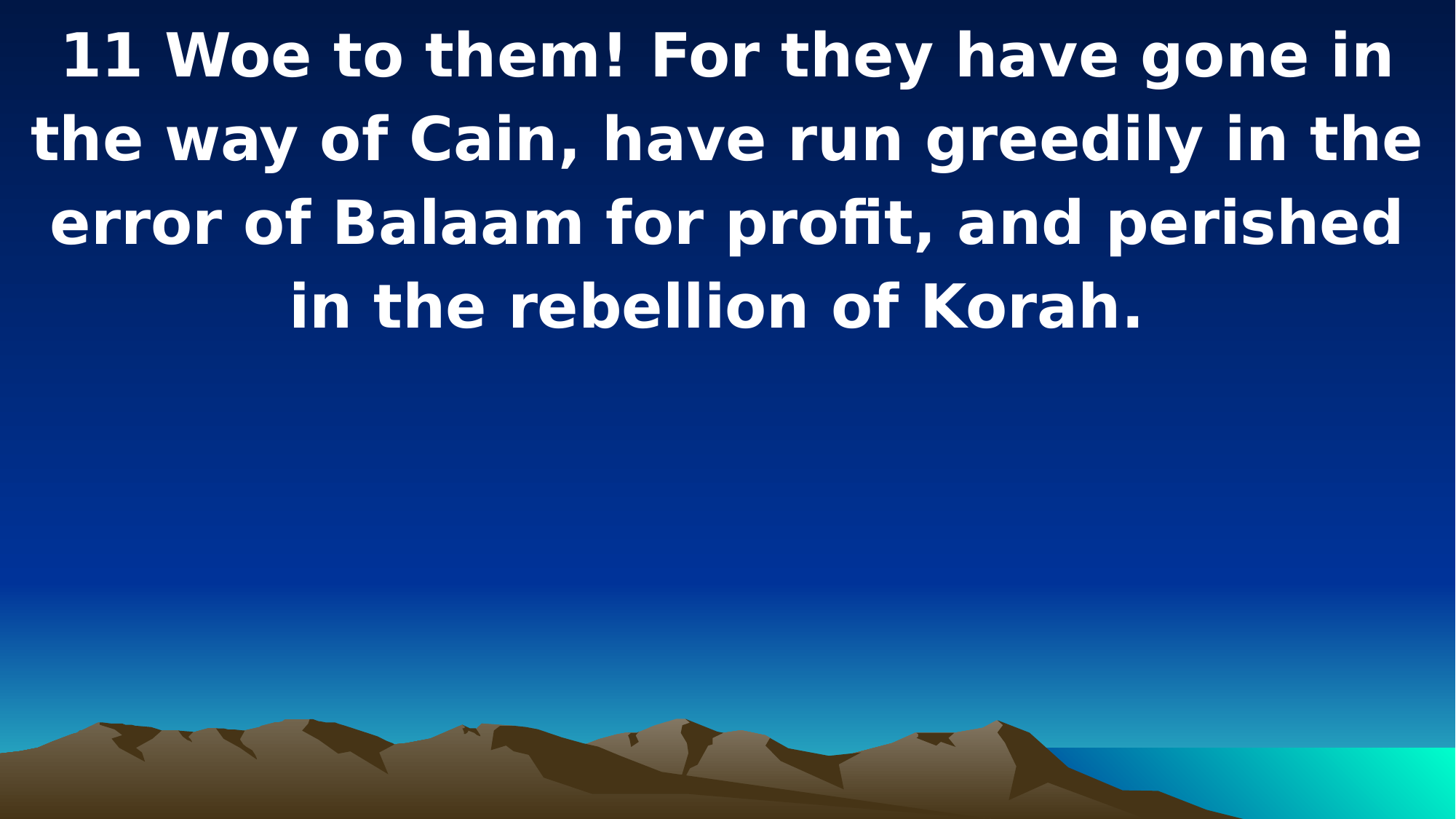

11 Woe to them! For they have gone in the way of Cain, have run greedily in the error of Balaam for profit, and perished in the rebellion of Korah.